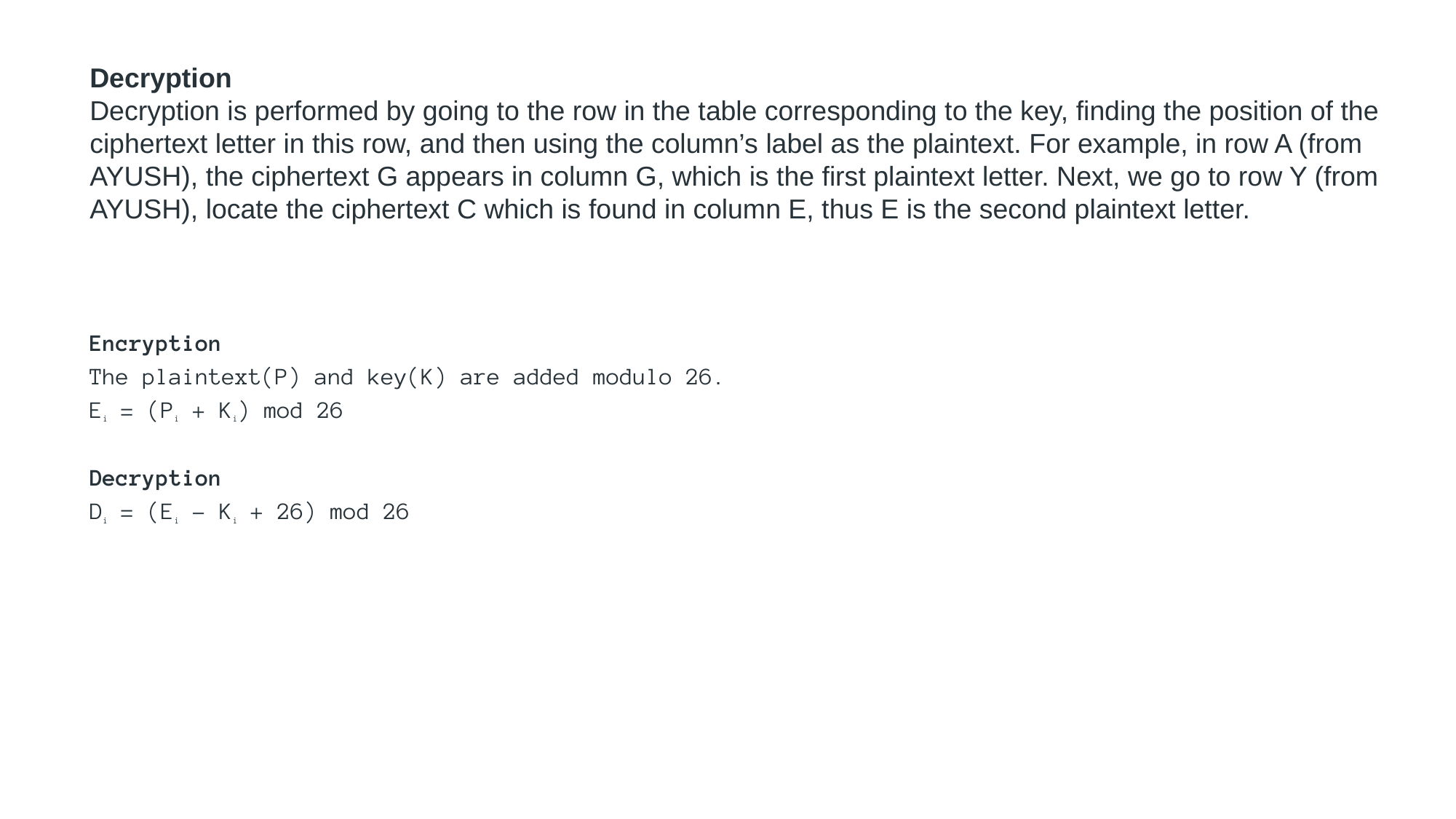

Decryption
Decryption is performed by going to the row in the table corresponding to the key, finding the position of the ciphertext letter in this row, and then using the column’s label as the plaintext. For example, in row A (from AYUSH), the ciphertext G appears in column G, which is the first plaintext letter. Next, we go to row Y (from AYUSH), locate the ciphertext C which is found in column E, thus E is the second plaintext letter.

Encryption
The plaintext(P) and key(K) are added modulo 26.
Ei = (Pi + Ki) mod 26

Decryption
Di = (Ei - Ki + 26) mod 26